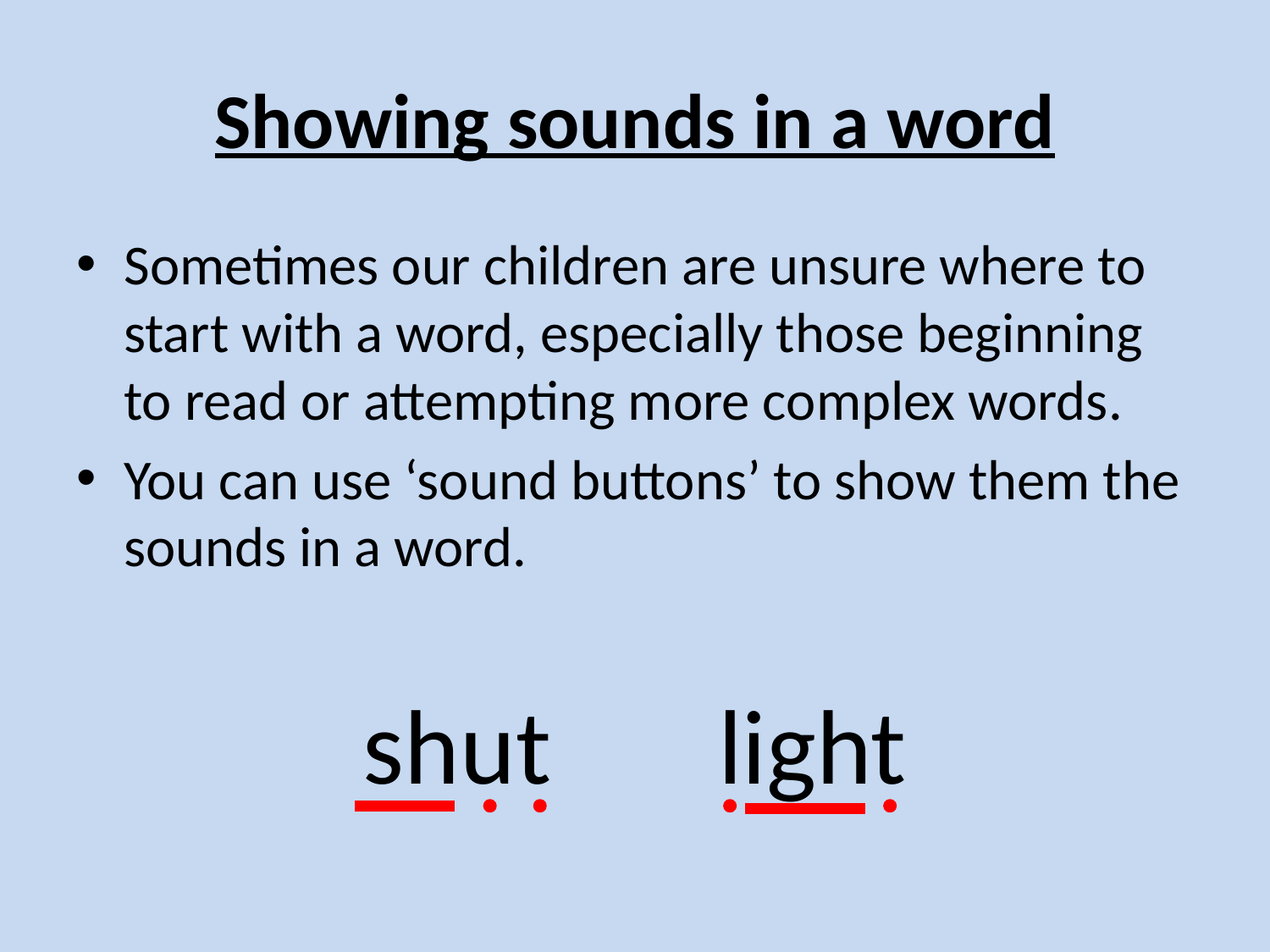

# Showing sounds in a word
Sometimes our children are unsure where to start with a word, especially those beginning to read or attempting more complex words.
You can use ‘sound buttons’ to show them the sounds in a word.

shut       light